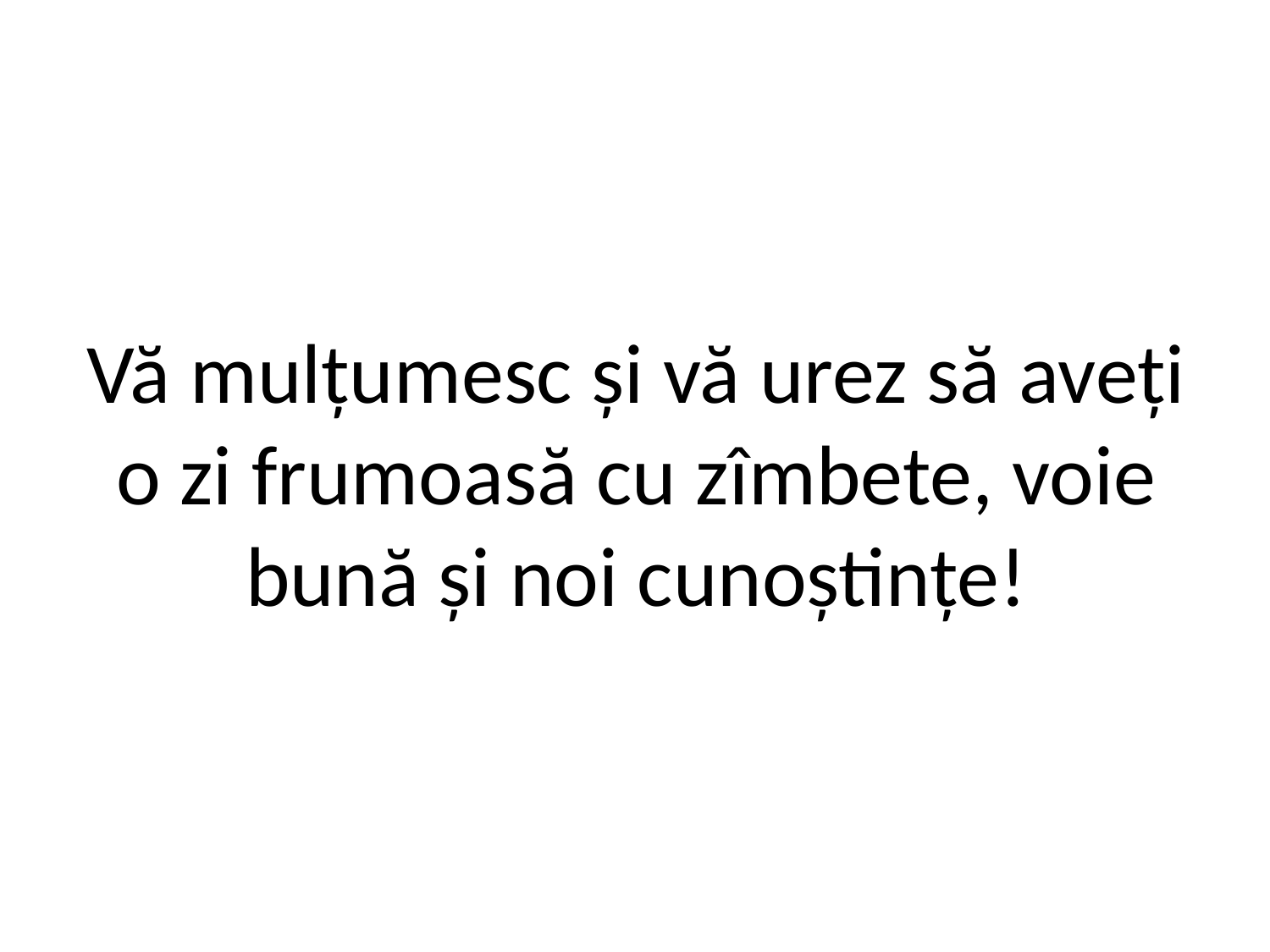

# Vă mulțumesc și vă urez să aveți o zi frumoasă cu zîmbete, voie bună și noi cunoștințe!